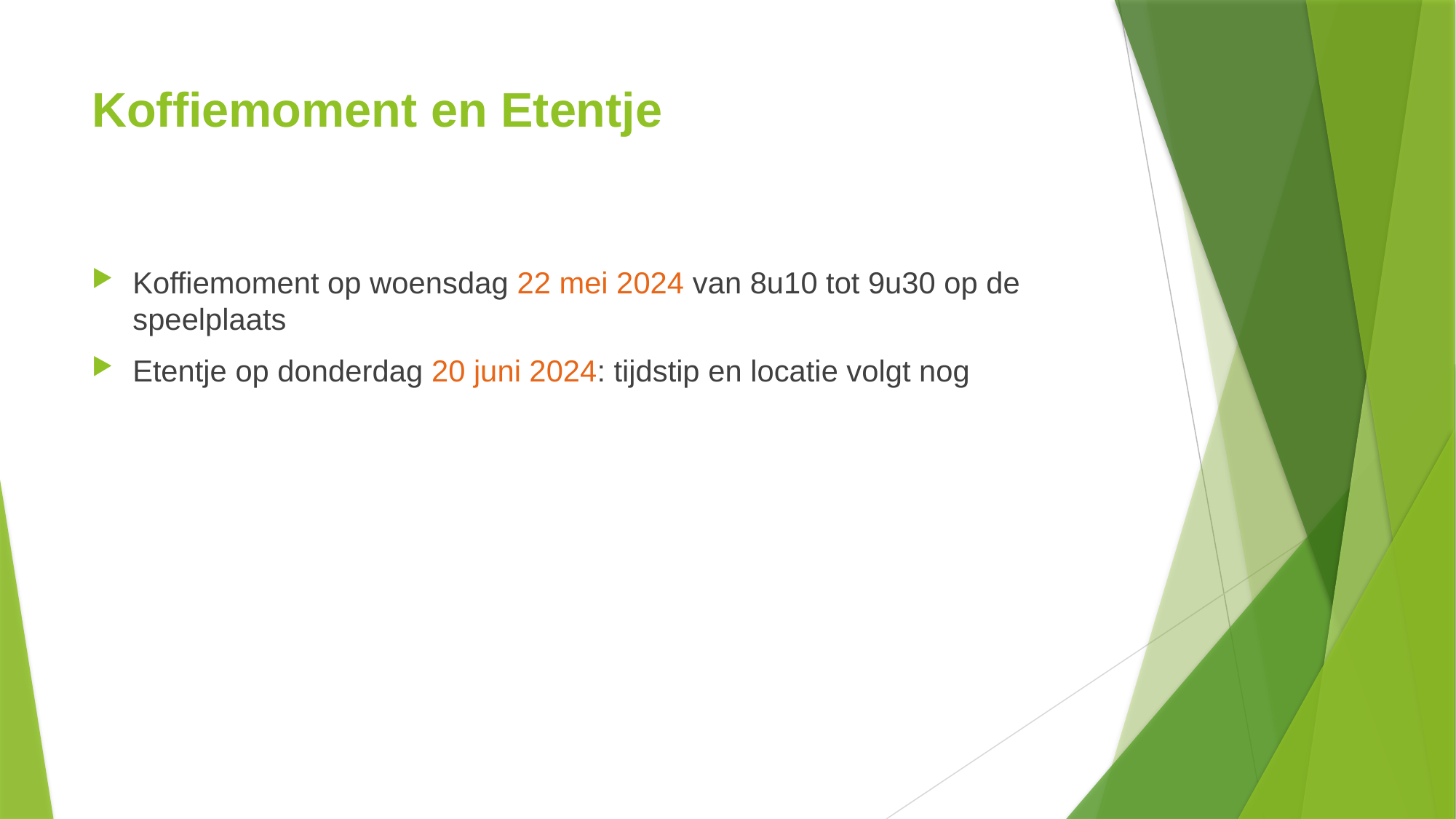

# Koffiemoment en Etentje
Koffiemoment op woensdag 22 mei 2024 van 8u10 tot 9u30 op de speelplaats
Etentje op donderdag 20 juni 2024: tijdstip en locatie volgt nog